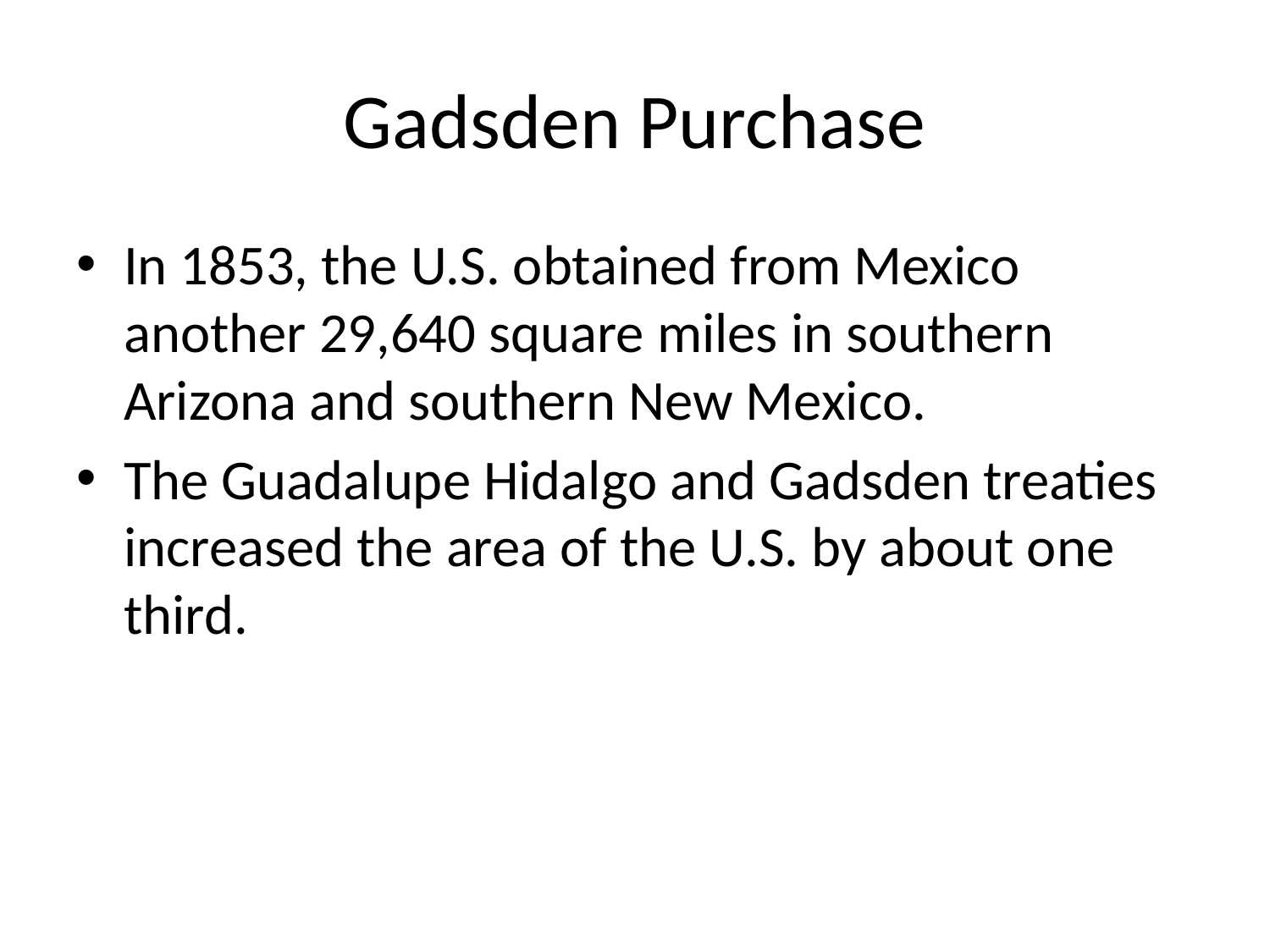

# Gadsden Purchase
In 1853, the U.S. obtained from Mexico another 29,640 square miles in southern Arizona and southern New Mexico.
The Guadalupe Hidalgo and Gadsden treaties increased the area of the U.S. by about one third.